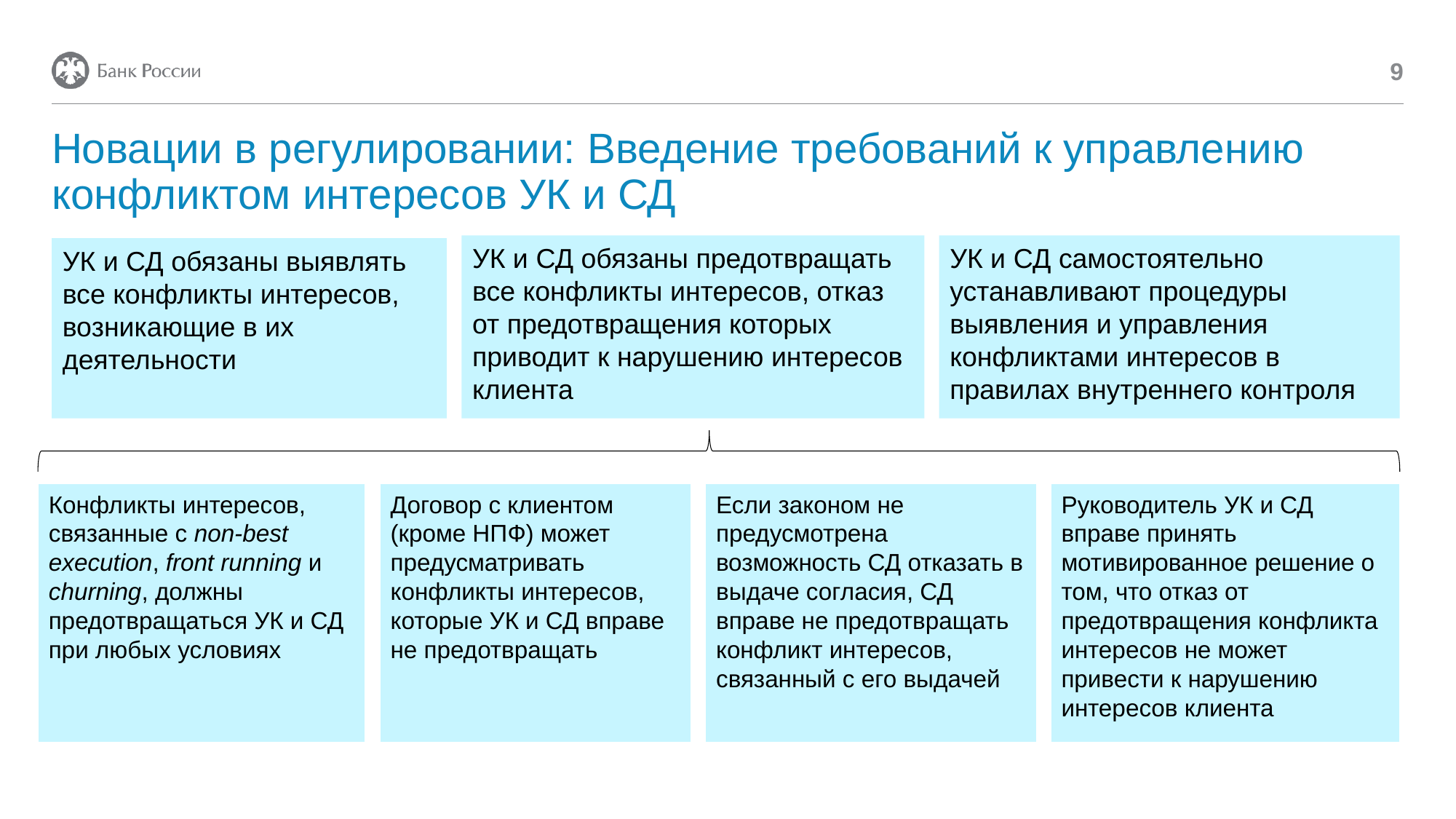

9
# Новации в регулировании: Введение требований к управлению конфликтом интересов УК и СД
УК и СД обязаны предотвращать все конфликты интересов, отказ от предотвращения которых приводит к нарушению интересов клиента
УК и СД самостоятельно устанавливают процедуры выявления и управления конфликтами интересов в правилах внутреннего контроля
УК и СД обязаны выявлять все конфликты интересов, возникающие в их деятельности
Конфликты интересов, связанные с non-best execution, front running и churning, должны предотвращаться УК и СД при любых условиях
Договор с клиентом (кроме НПФ) может предусматривать конфликты интересов, которые УК и СД вправе не предотвращать
Руководитель УК и СД вправе принять мотивированное решение о том, что отказ от предотвращения конфликта интересов не может привести к нарушению интересов клиента
Если законом не предусмотрена возможность СД отказать в выдаче согласия, СД вправе не предотвращать конфликт интересов, связанный с его выдачей